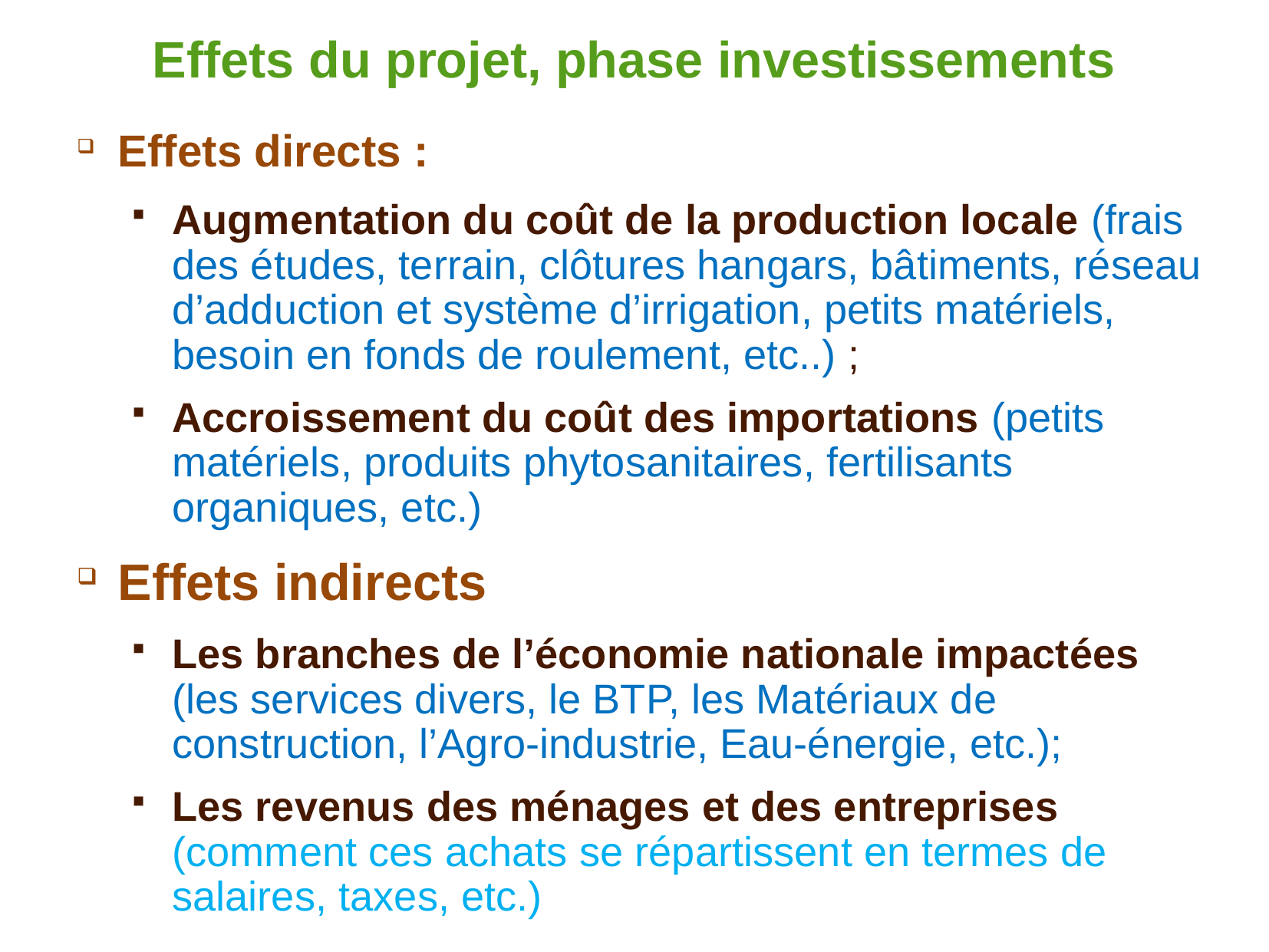

# Effets du projet, phase investissements
Effets directs :
Augmentation du coût de la production locale (frais des études, terrain, clôtures hangars, bâtiments, réseau d’adduction et système d’irrigation, petits matériels, besoin en fonds de roulement, etc..) ;
Accroissement du coût des importations (petits matériels, produits phytosanitaires, fertilisants organiques, etc.)
Effets indirects
Les branches de l’économie nationale impactées (les services divers, le BTP, les Matériaux de construction, l’Agro-industrie, Eau-énergie, etc.);
Les revenus des ménages et des entreprises (comment ces achats se répartissent en termes de salaires, taxes, etc.)